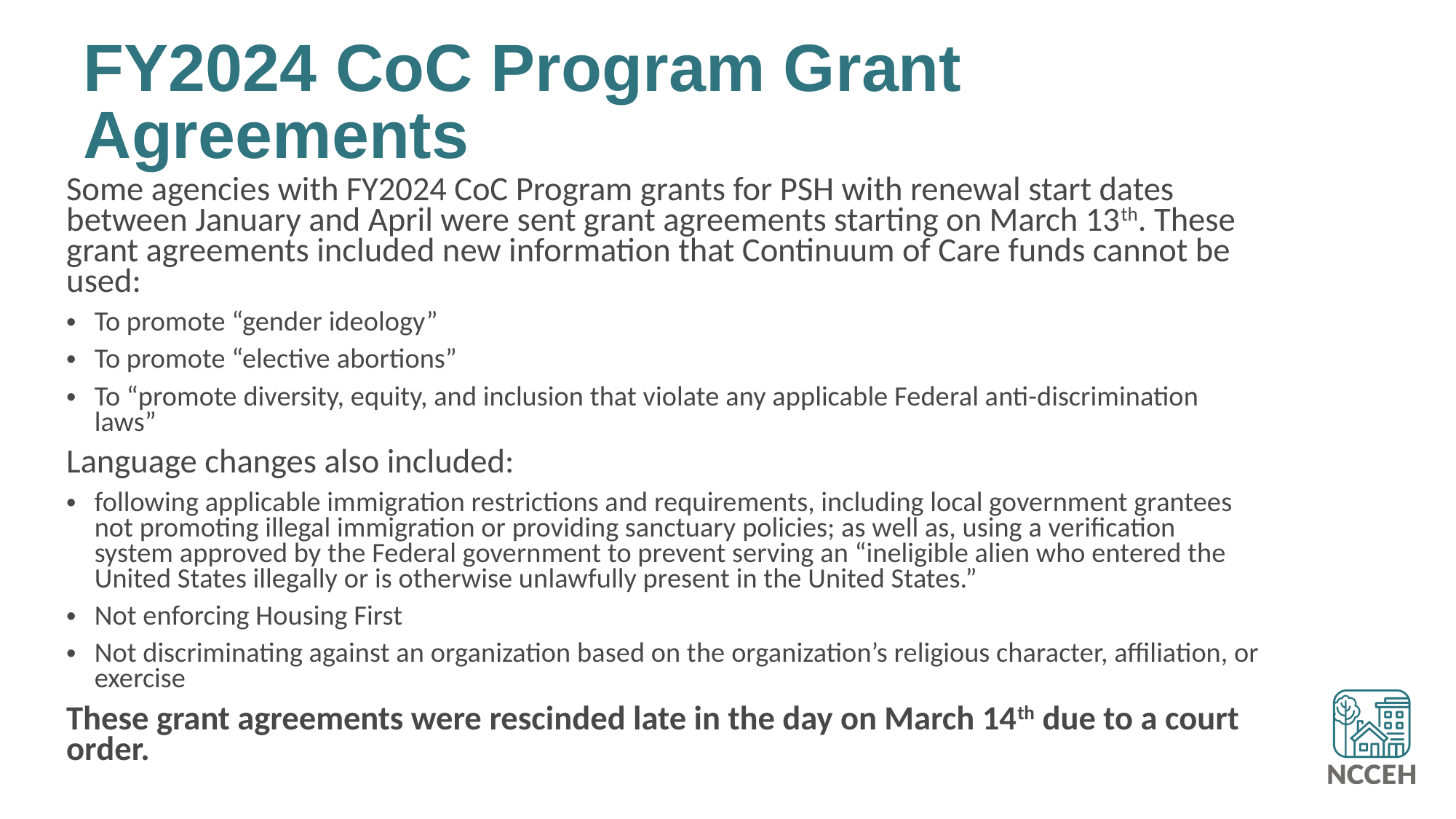

# FY2024 CoC Program Grant Agreements
Some agencies with FY2024 CoC Program grants for PSH with renewal start dates between January and April were sent grant agreements starting on March 13th. These grant agreements included new information that Continuum of Care funds cannot be used:
To promote “gender ideology”
To promote “elective abortions”
To “promote diversity, equity, and inclusion that violate any applicable Federal anti-discrimination laws”
Language changes also included:
following applicable immigration restrictions and requirements, including local government grantees not promoting illegal immigration or providing sanctuary policies; as well as, using a verification system approved by the Federal government to prevent serving an “ineligible alien who entered the United States illegally or is otherwise unlawfully present in the United States.”
Not enforcing Housing First
Not discriminating against an organization based on the organization’s religious character, affiliation, or exercise
These grant agreements were rescinded late in the day on March 14th due to a court order.